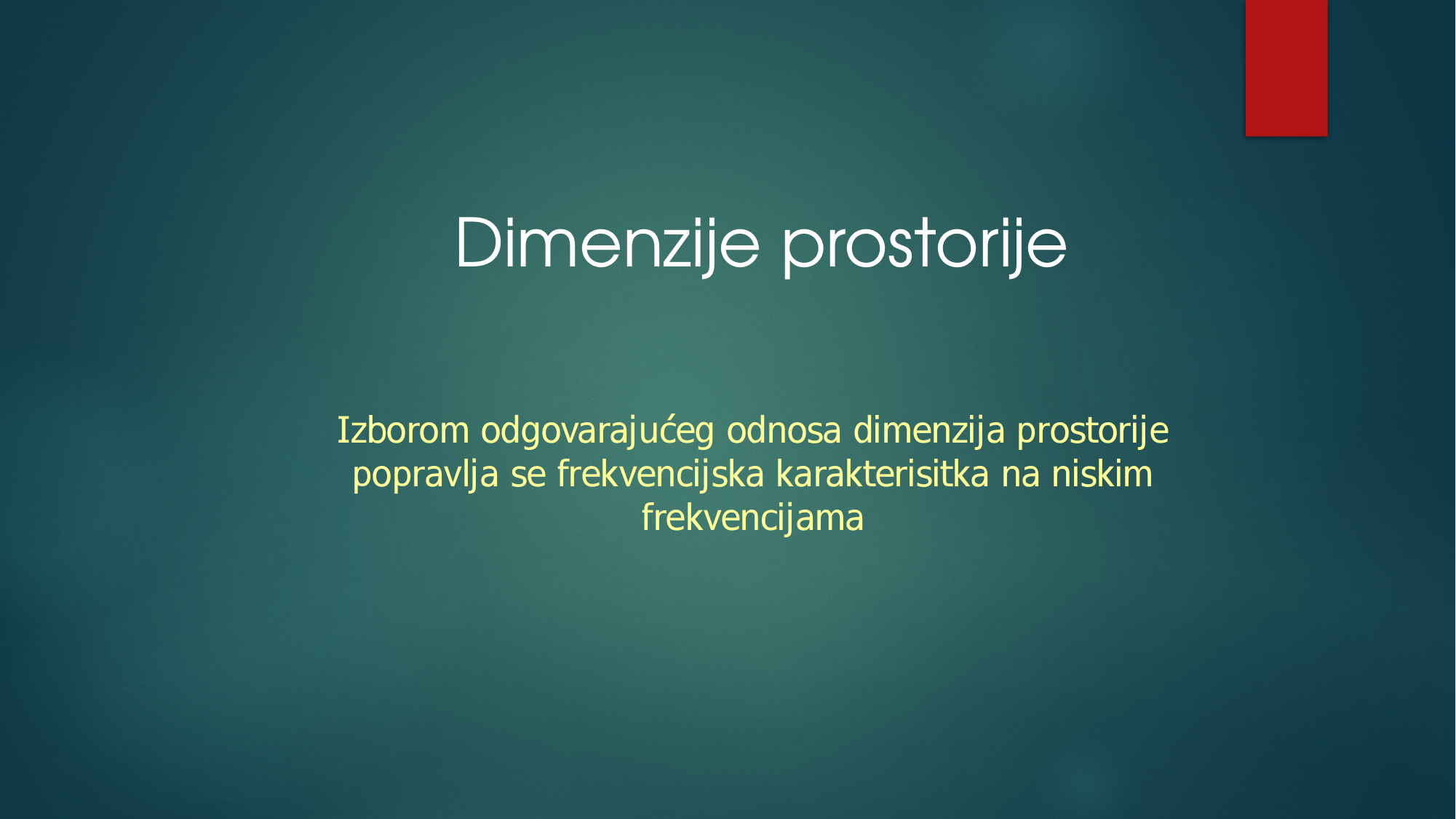

Dimenzije prostorije
Izborom odgovarajućeg odnosa dimenzija prostorije popravlja se frekvencijska karakterisitka na niskim frekvencijama